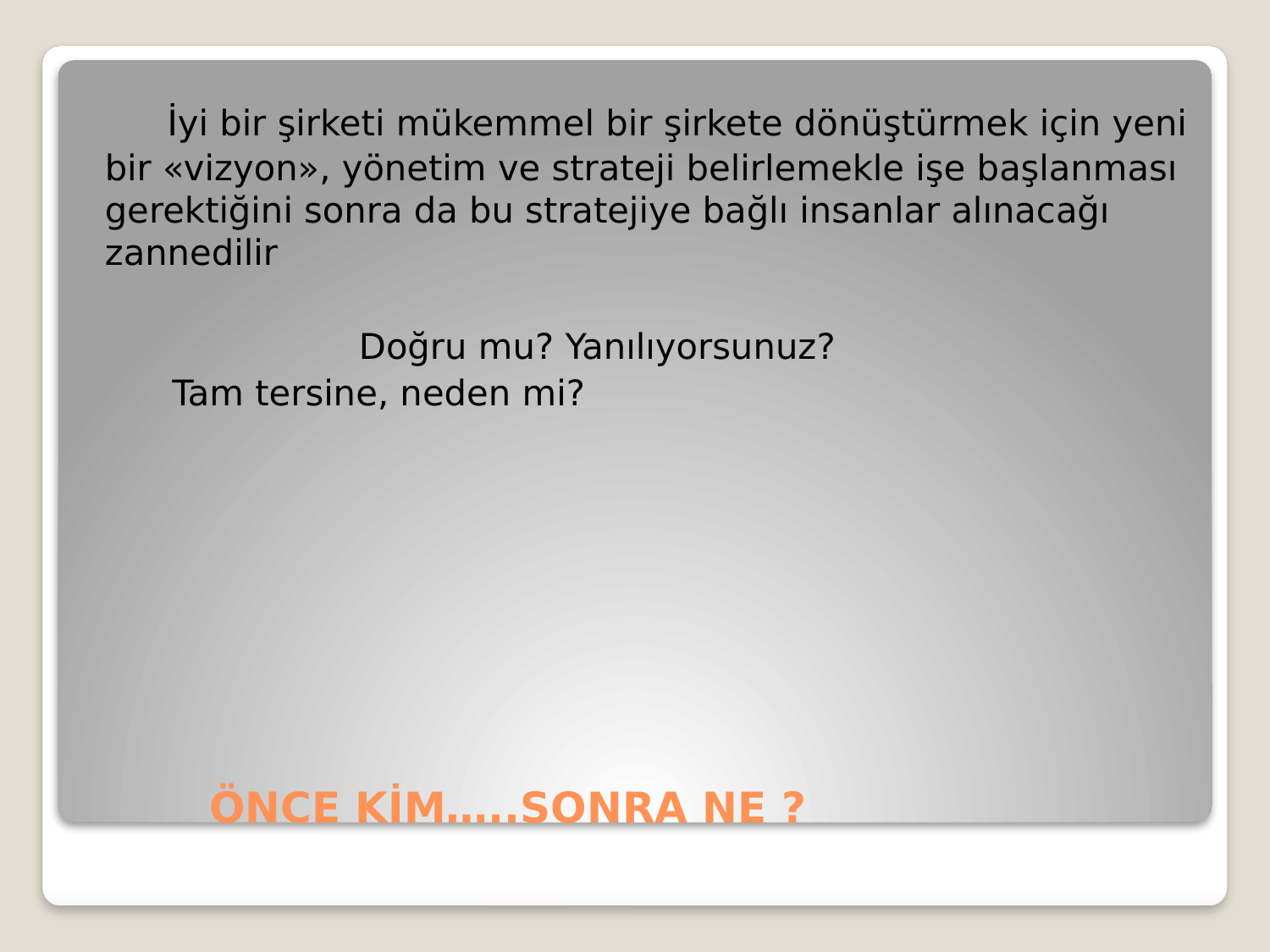

İyi bir şirketi mükemmel bir şirkete dönüştürmek için yeni bir «vizyon», yönetim ve strateji belirlemekle işe başlanması gerektiğini sonra da bu stratejiye bağlı insanlar alınacağı zannedilir

		Doğru mu? Yanılıyorsunuz?
      Tam tersine, neden mi?

# ÖNCE KİM…..SONRA NE ?